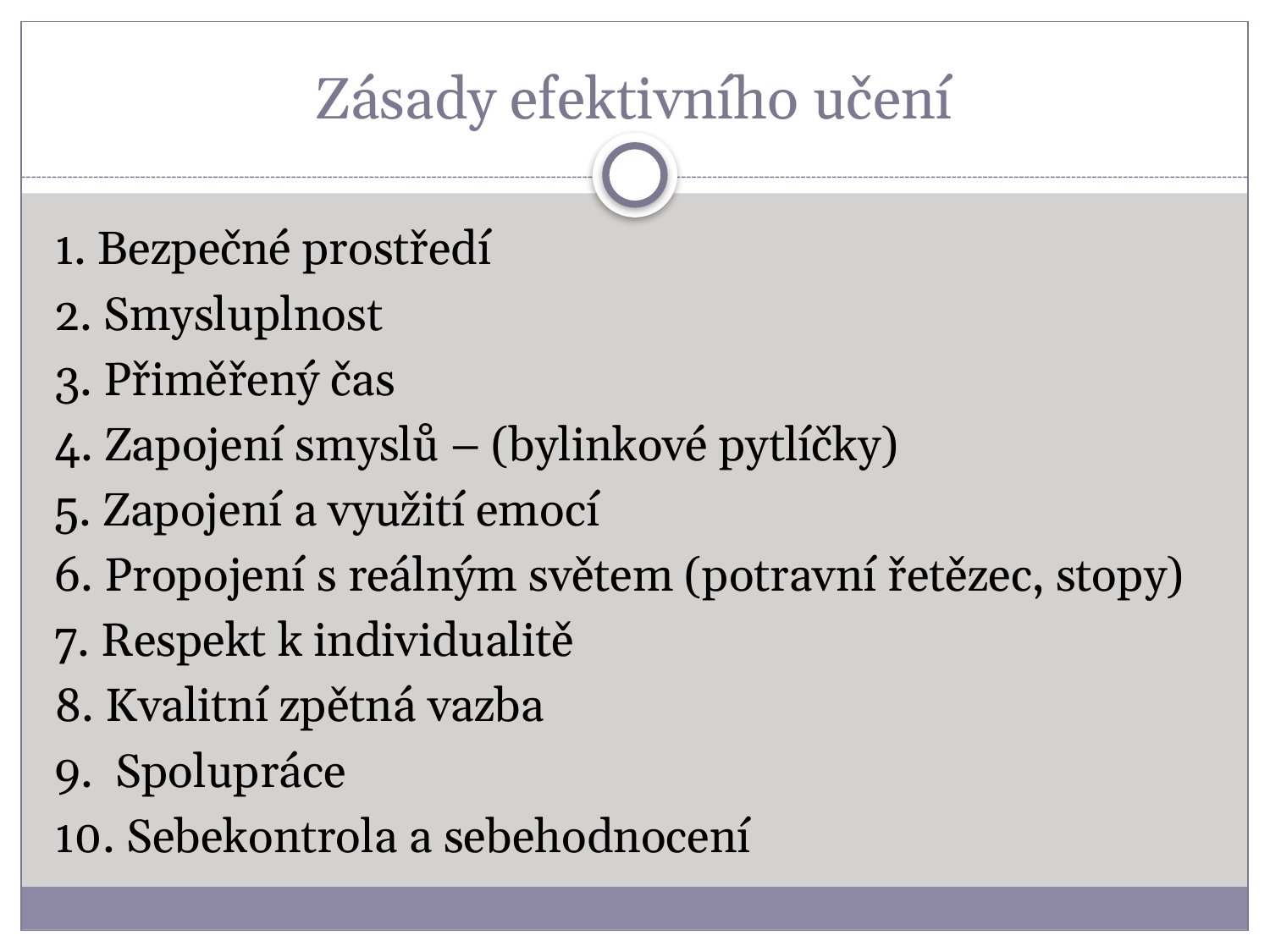

# Zásady efektivního učení
1. Bezpečné prostředí
2. Smysluplnost
3. Přiměřený čas
4. Zapojení smyslů – (bylinkové pytlíčky)
5. Zapojení a využití emocí
6. Propojení s reálným světem (potravní řetězec, stopy)
7. Respekt k individualitě
8. Kvalitní zpětná vazba
9.  Spolupráce
10. Sebekontrola a sebehodnocení